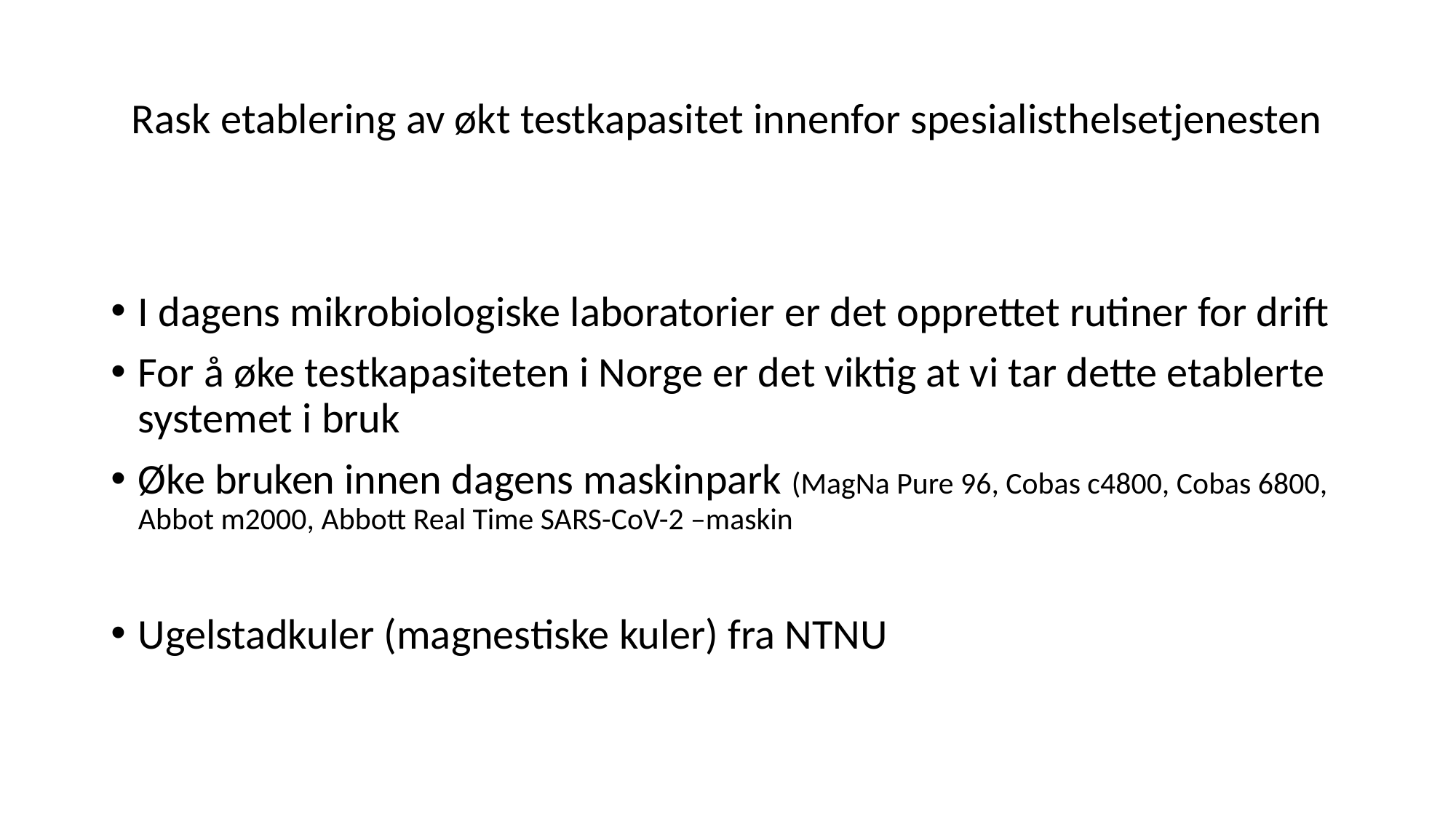

# Rask etablering av økt testkapasitet innenfor spesialisthelsetjenesten

I dagens mikrobiologiske laboratorier er det opprettet rutiner for drift
For å øke testkapasiteten i Norge er det viktig at vi tar dette etablerte systemet i bruk
Øke bruken innen dagens maskinpark (MagNa Pure 96, Cobas c4800, Cobas 6800, Abbot m2000, Abbott Real Time SARS-CoV-2 –maskin

Ugelstadkuler (magnestiske kuler) fra NTNU